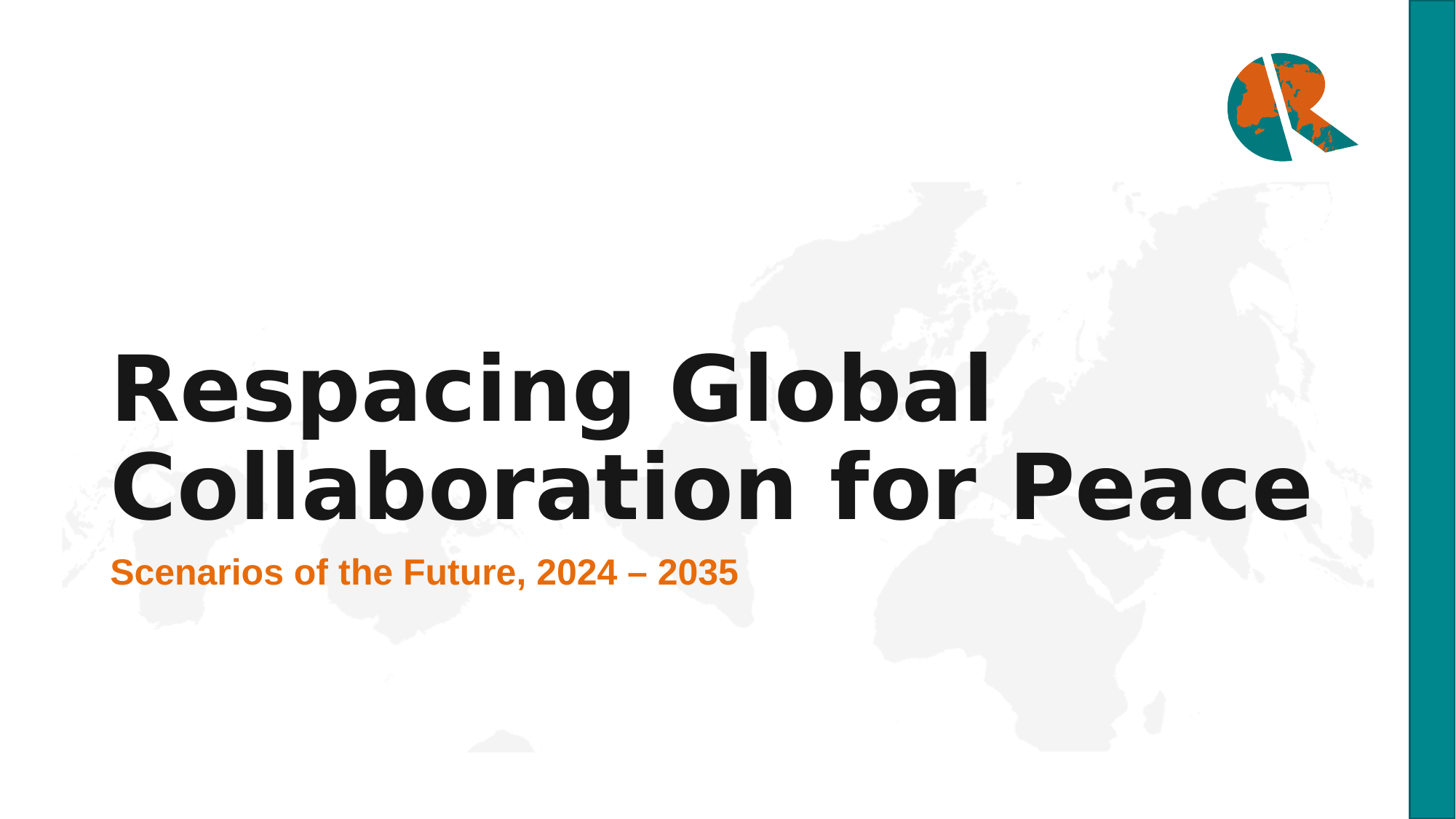

# Respacing Global Collaboration for Peace
Scenarios of the Future, 2024 – 2035​